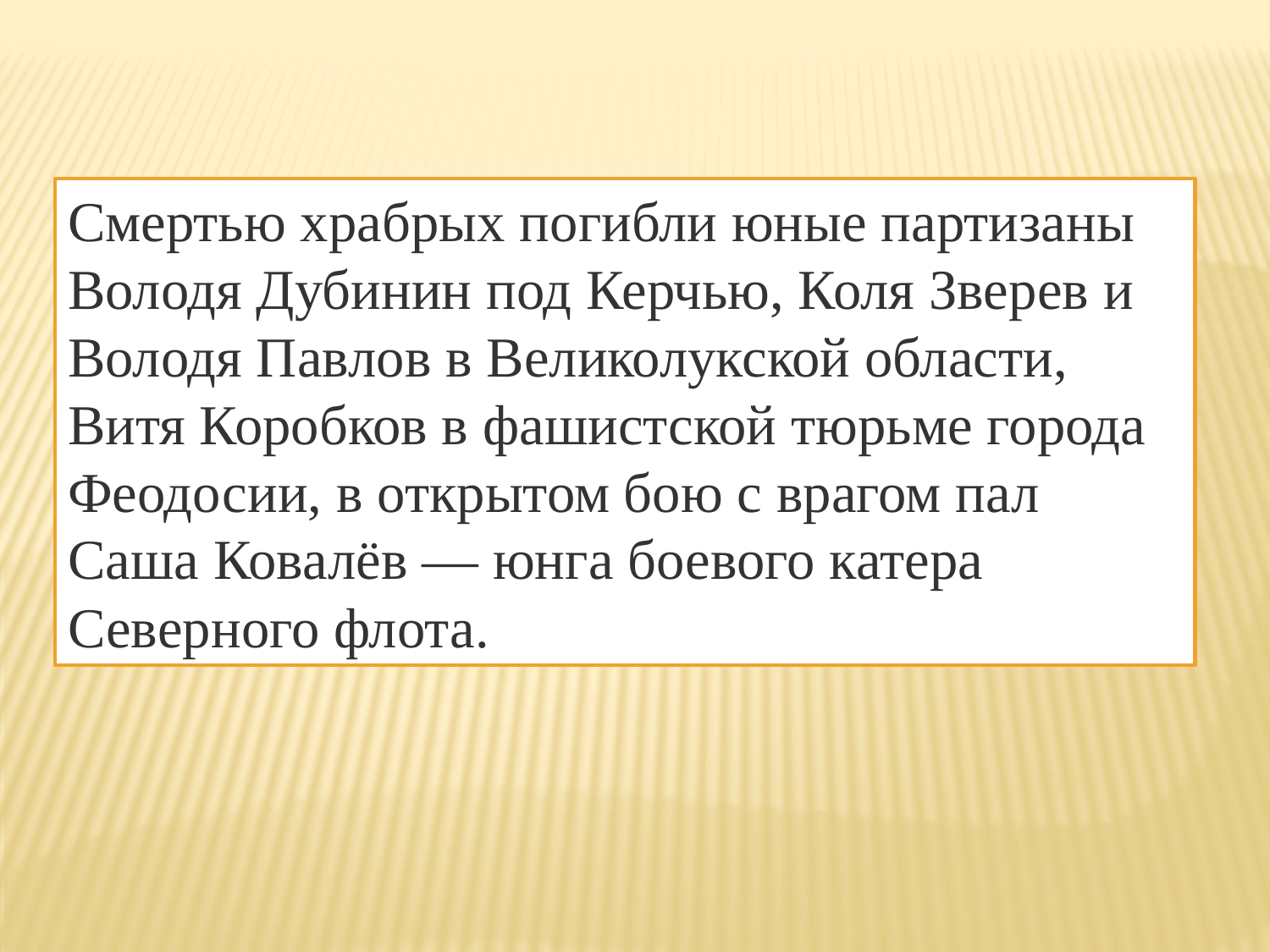

Смертью храбрых погибли юные партизаны Володя Дубинин под Керчью, Коля Зверев и Володя Павлов в Великолукской области, Витя Коробков в фашистской тюрьме города Феодосии, в открытом бою с врагом пал Саша Ковалёв — юнга боевого катера Северного флота.